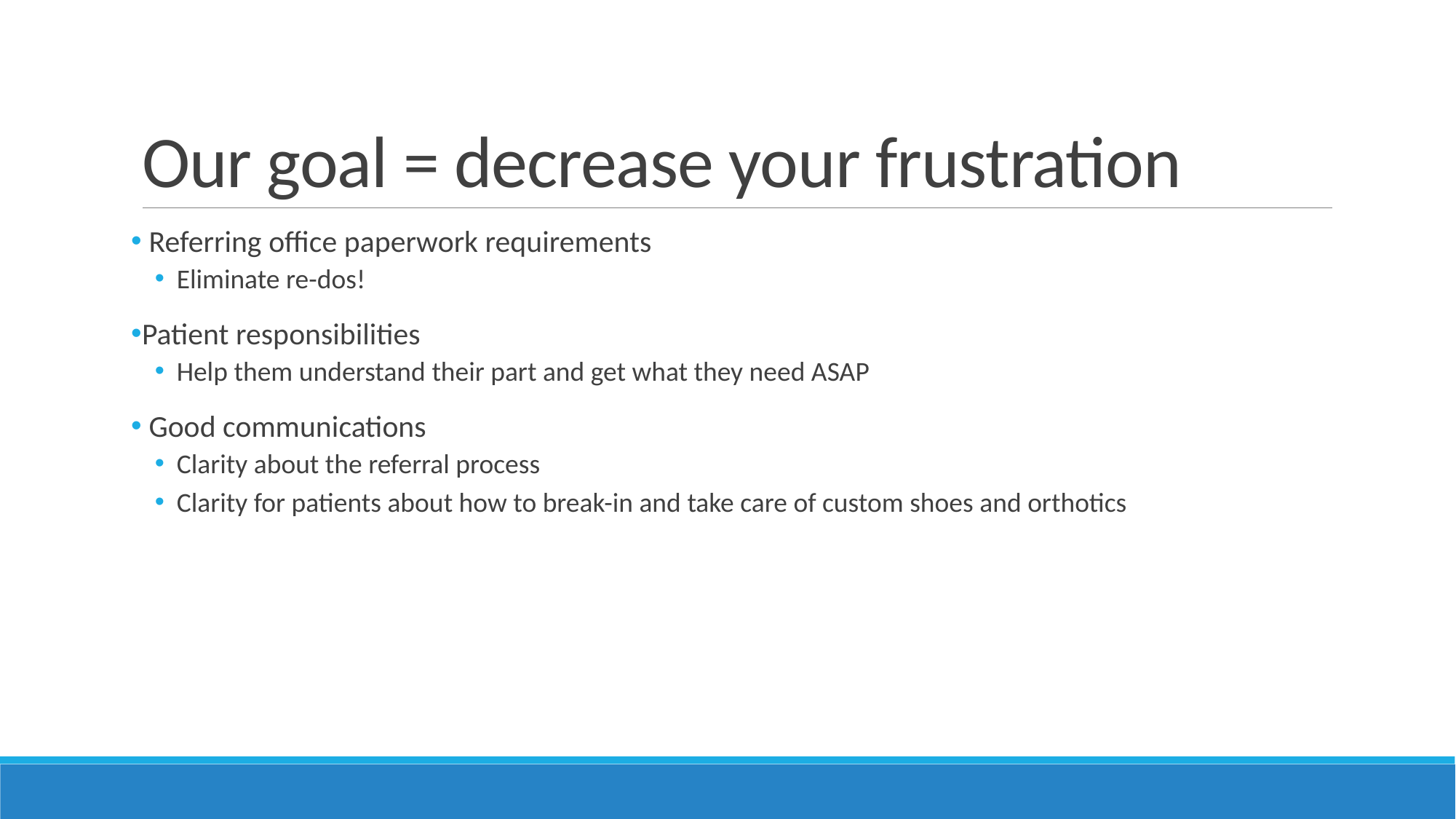

# Our goal = decrease your frustration
 Referring office paperwork requirements
Eliminate re-dos!
Patient responsibilities
Help them understand their part and get what they need ASAP
 Good communications
Clarity about the referral process
Clarity for patients about how to break-in and take care of custom shoes and orthotics